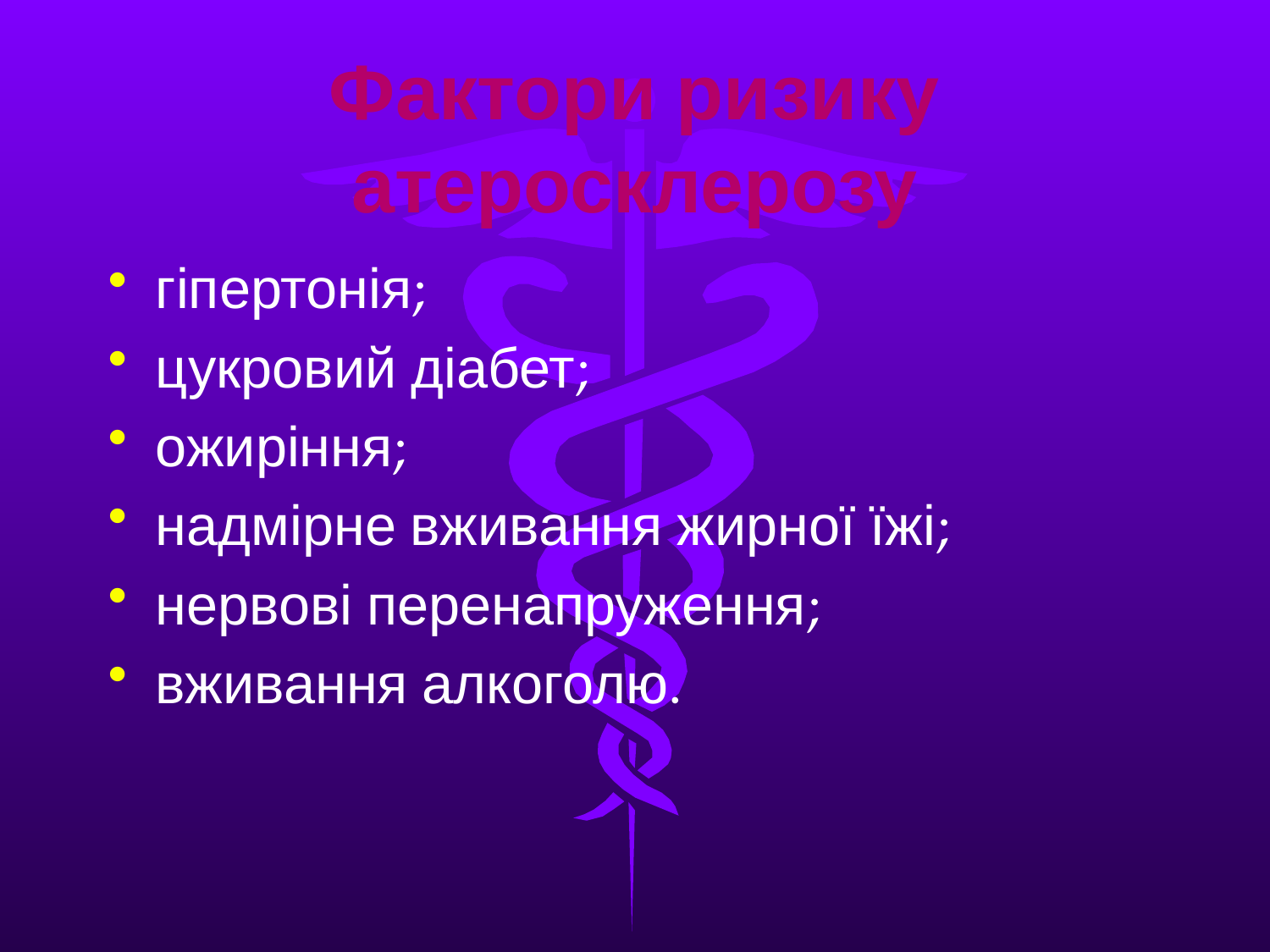

# Фактори ризику атеросклерозу
гіпертонія;
цукровий діабет;
ожиріння;
надмірне вживання жирної їжі;
нервові перенапруження;
вживання алкоголю.